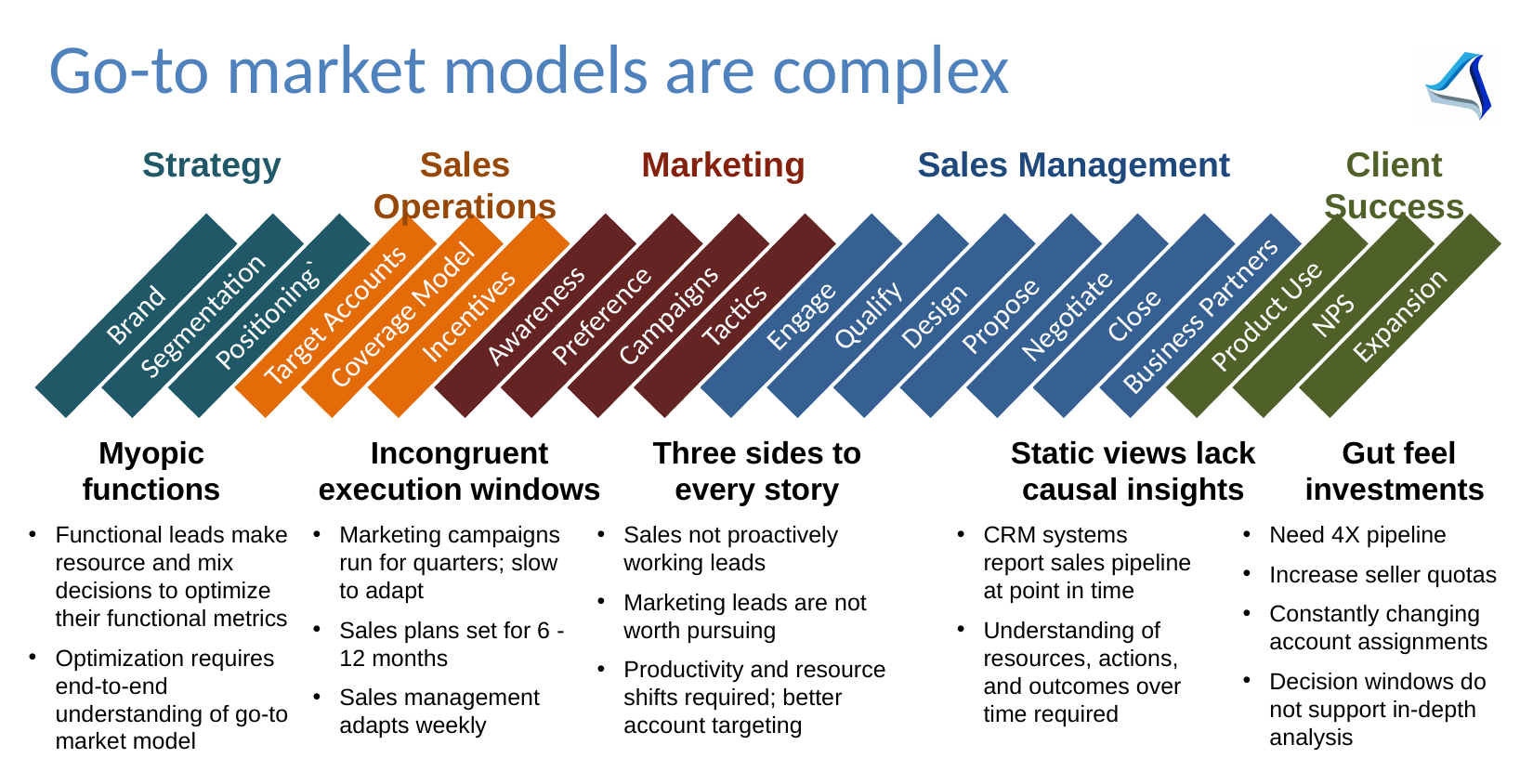

Go-to market models are complex
Strategy
Sales Operations
Marketing
Sales Management
Client Success
Brand
Segmentation
Positioning`
Target Accounts
Coverage Model
Incentives
Awareness
Preference
Campaigns
Tactics
Engage
Qualify
Design
Propose
Negotiate
Close
Business Partners
Product Use
NPS
Expansion
Myopic
functions
Incongruent execution windows
Three sides to every story
Static views lack causal insights
Gut feel investments
Functional leads make resource and mix decisions to optimize their functional metrics
Optimization requires end-to-end understanding of go-to market model
Marketing campaigns run for quarters; slow to adapt
Sales plans set for 6 -12 months
Sales management adapts weekly
Sales not proactively working leads
Marketing leads are not worth pursuing
Productivity and resource shifts required; better account targeting
CRM systems report sales pipeline at point in time
Understanding of  resources, actions, and outcomes over time required
Need 4X pipeline
Increase seller quotas
Constantly changing account assignments
Decision windows do not support in-depth analysis